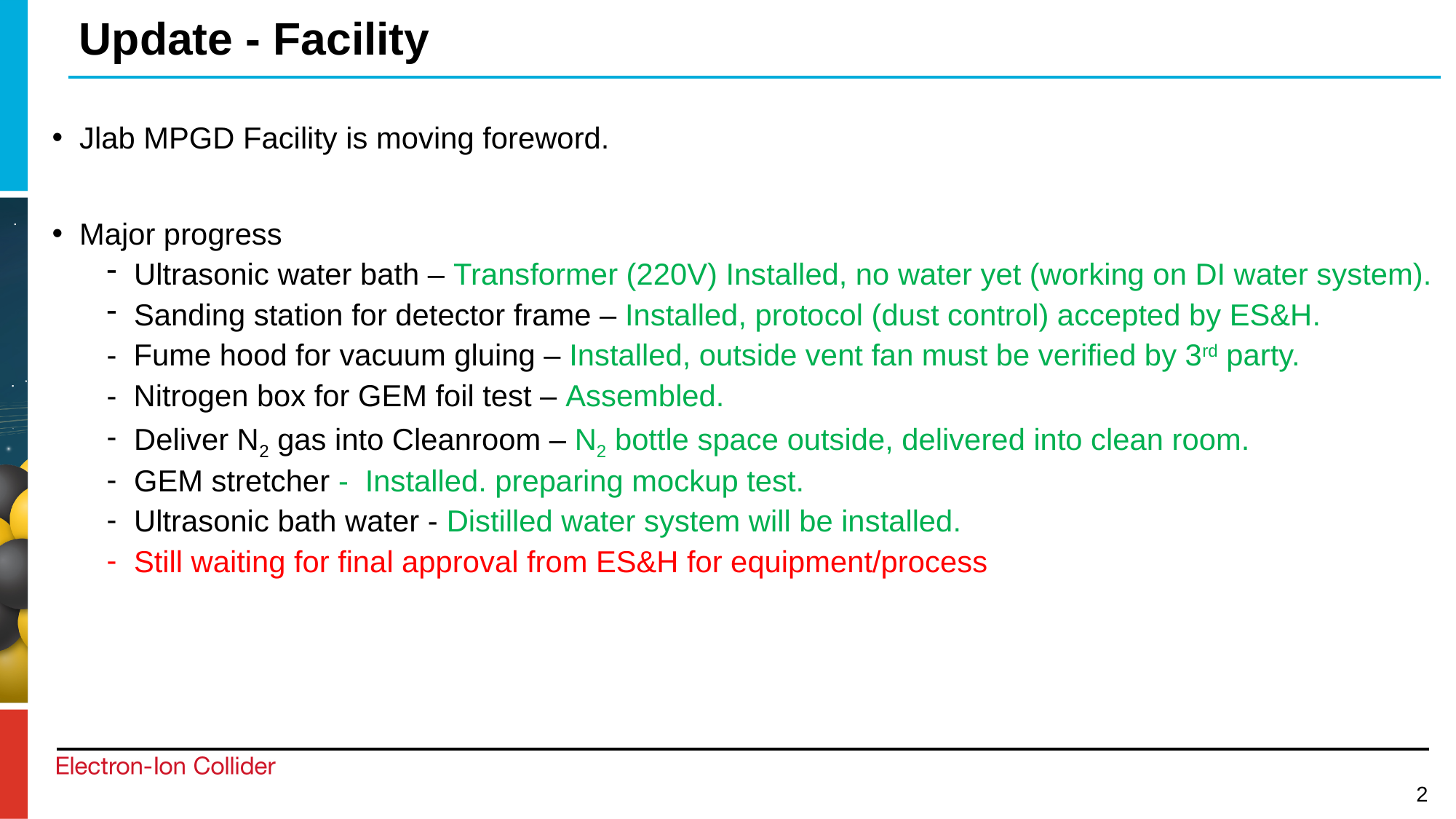

# Update - Facility
Jlab MPGD Facility is moving foreword.

Major progress
Ultrasonic water bath – Transformer (220V) Installed, no water yet (working on DI water system).
Sanding station for detector frame – Installed, protocol (dust control) accepted by ES&H.
-  Fume hood for vacuum gluing – Installed, outside vent fan must be verified by 3rd party.
-  Nitrogen box for GEM foil test – Assembled.
Deliver N2 gas into Cleanroom – N2 bottle space outside, delivered into clean room.
GEM stretcher -  Installed. preparing mockup test.
Ultrasonic bath water - Distilled water system will be installed.
Still waiting for final approval from ES&H for equipment/process